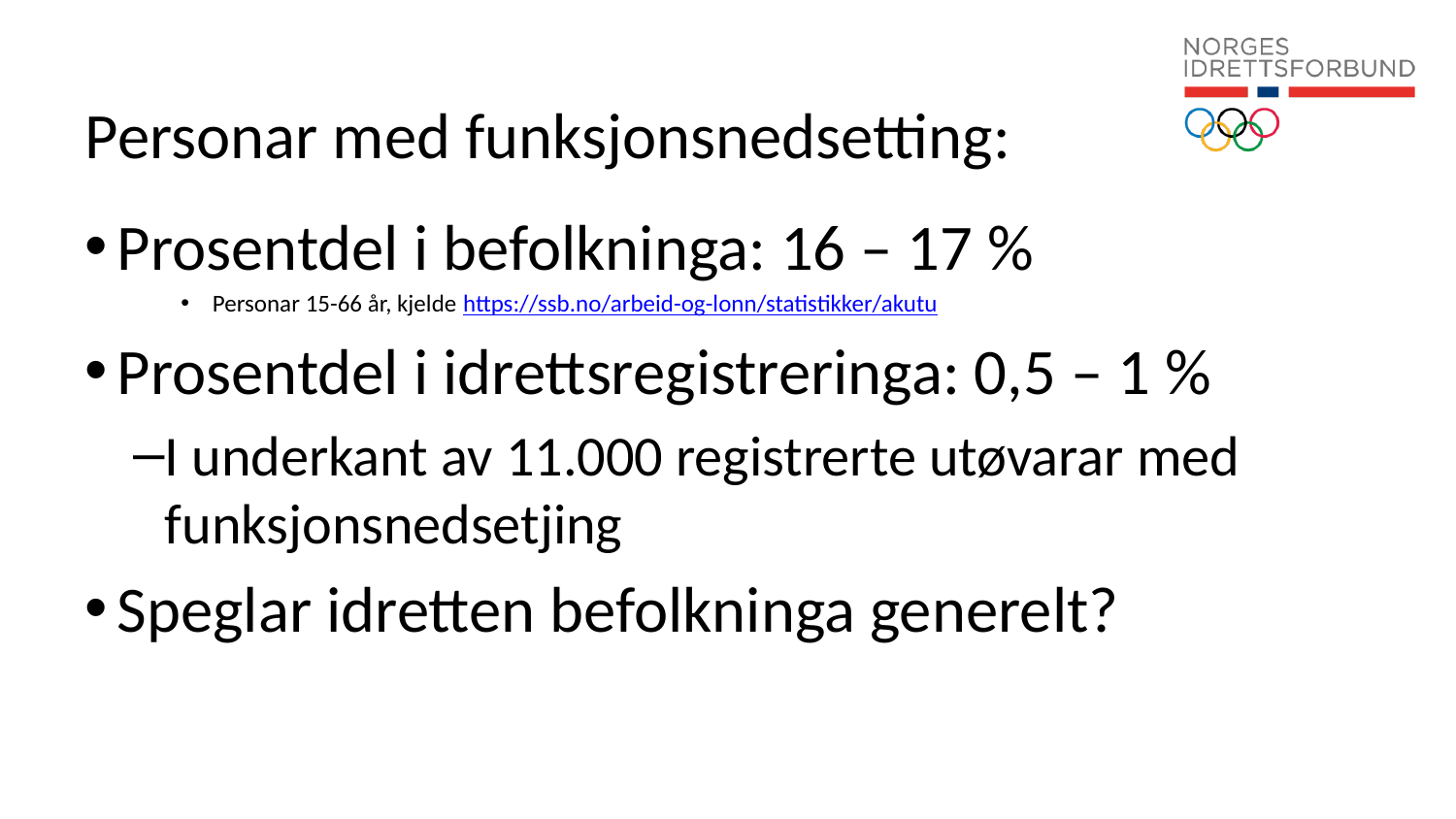

Personar med funksjonsnedsetting:

Prosentdel i befolkninga: 16 – 17 %
Personar 15-66 år, kjelde https://ssb.no/arbeid-og-lonn/statistikker/akutu
Prosentdel i idrettsregistreringa: 0,5 – 1 %
I underkant av 11.000 registrerte utøvarar med funksjonsnedsetjing
Speglar idretten befolkninga generelt?